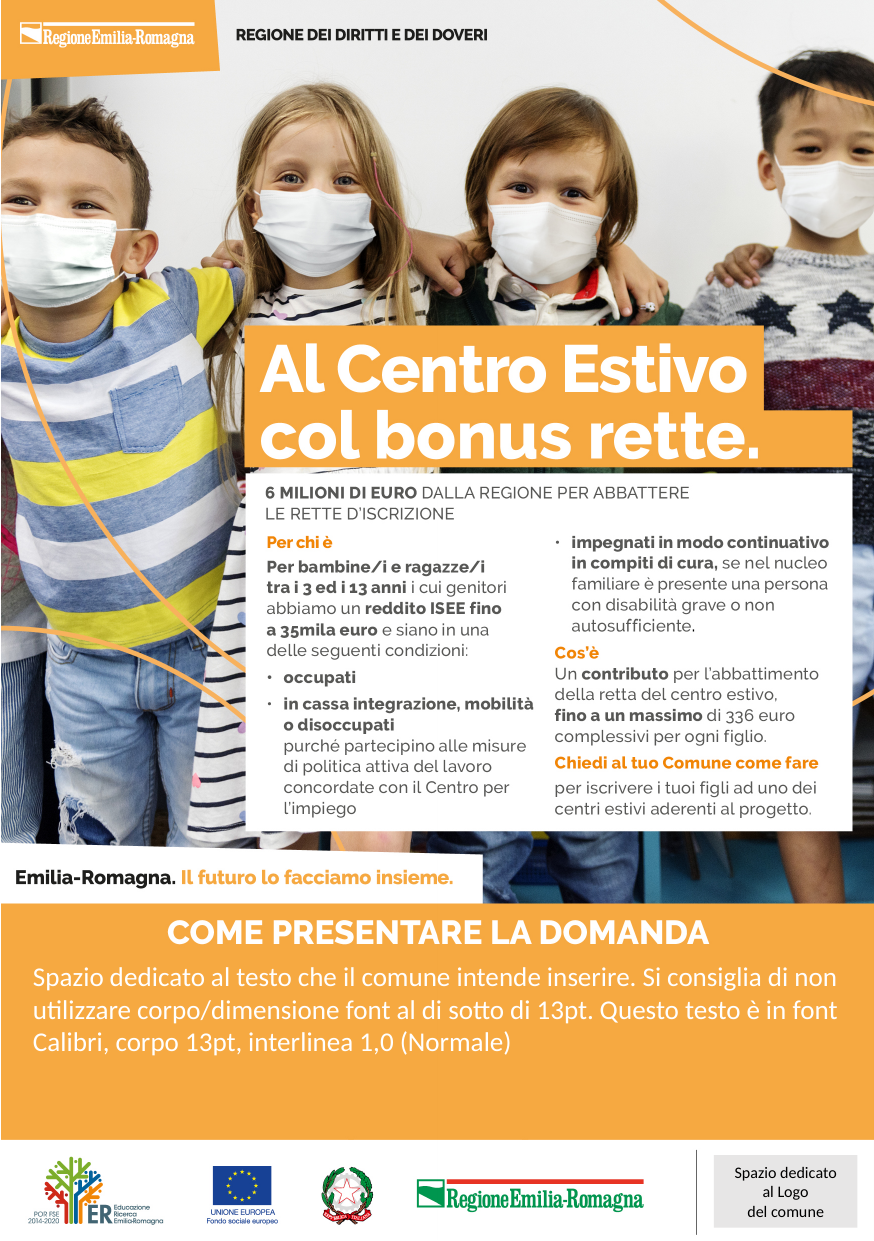

Spazio dedicato al testo che il comune intende inserire. Si consiglia di non utilizzare corpo/dimensione font al di sotto di 13pt. Questo testo è in font Calibri, corpo 13pt, interlinea 1,0 (Normale)
Spazio dedicato
al Logo
del comune